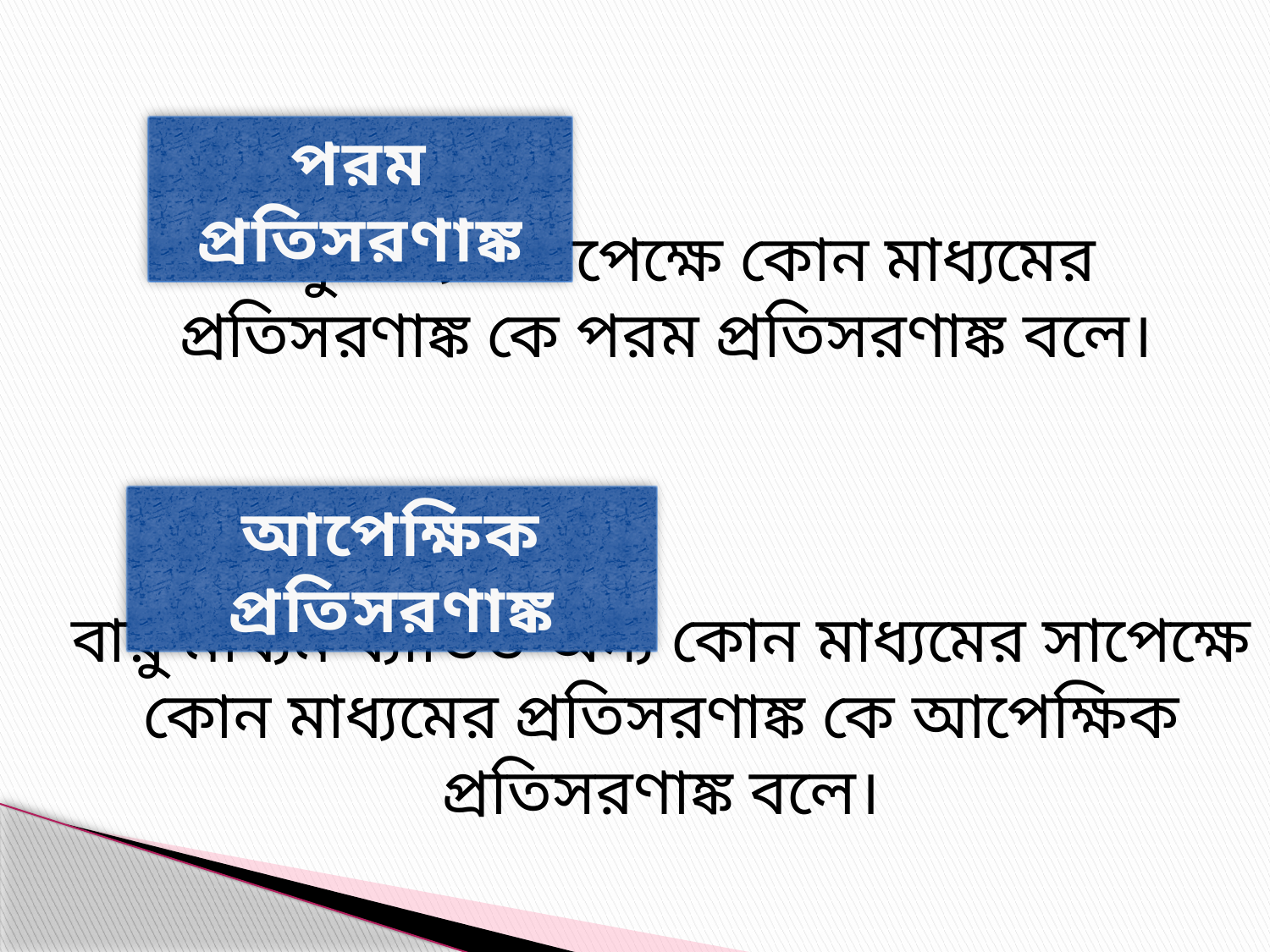

পরম প্রতিসরণাঙ্ক
বায়ু মাধ্যম সাপেক্ষে কোন মাধ্যমের প্রতিসরণাঙ্ক কে পরম প্রতিসরণাঙ্ক বলে।
আপেক্ষিক প্রতিসরণাঙ্ক
বায়ু মাধ্যম ব্যাতিত অন্য কোন মাধ্যমের সাপেক্ষে কোন মাধ্যমের প্রতিসরণাঙ্ক কে আপেক্ষিক প্রতিসরণাঙ্ক বলে।